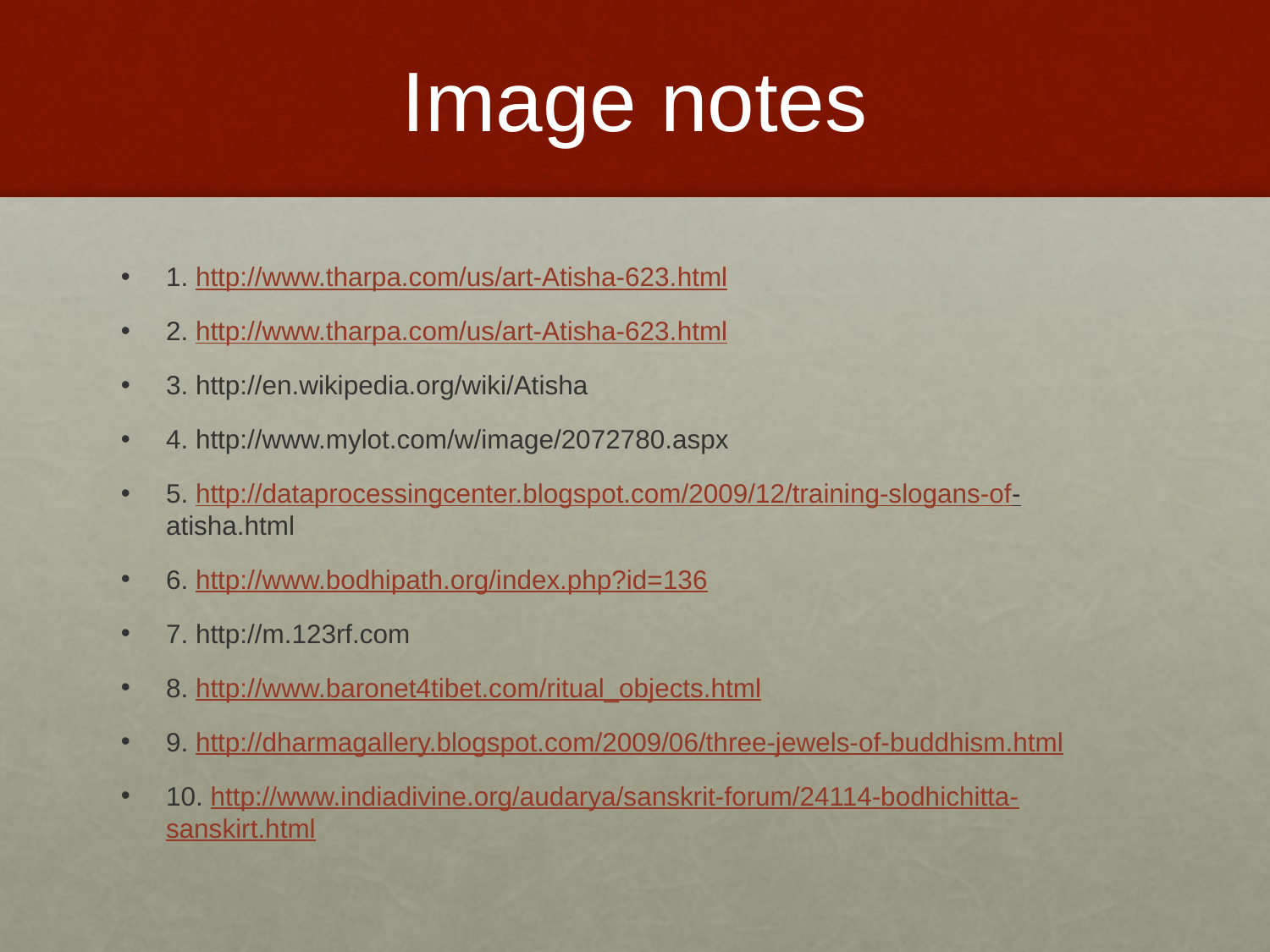

# Image notes
1. http://www.tharpa.com/us/art-Atisha-623.html
2. http://www.tharpa.com/us/art-Atisha-623.html
3. http://en.wikipedia.org/wiki/Atisha
4. http://www.mylot.com/w/image/2072780.aspx
5. http://dataprocessingcenter.blogspot.com/2009/12/training-slogans-of-     atisha.html
6. http://www.bodhipath.org/index.php?id=136
7. http://m.123rf.com
8. http://www.baronet4tibet.com/ritual_objects.html
9. http://dharmagallery.blogspot.com/2009/06/three-jewels-of-buddhism.html
10. http://www.indiadivine.org/audarya/sanskrit-forum/24114-bodhichitta-sanskirt.html